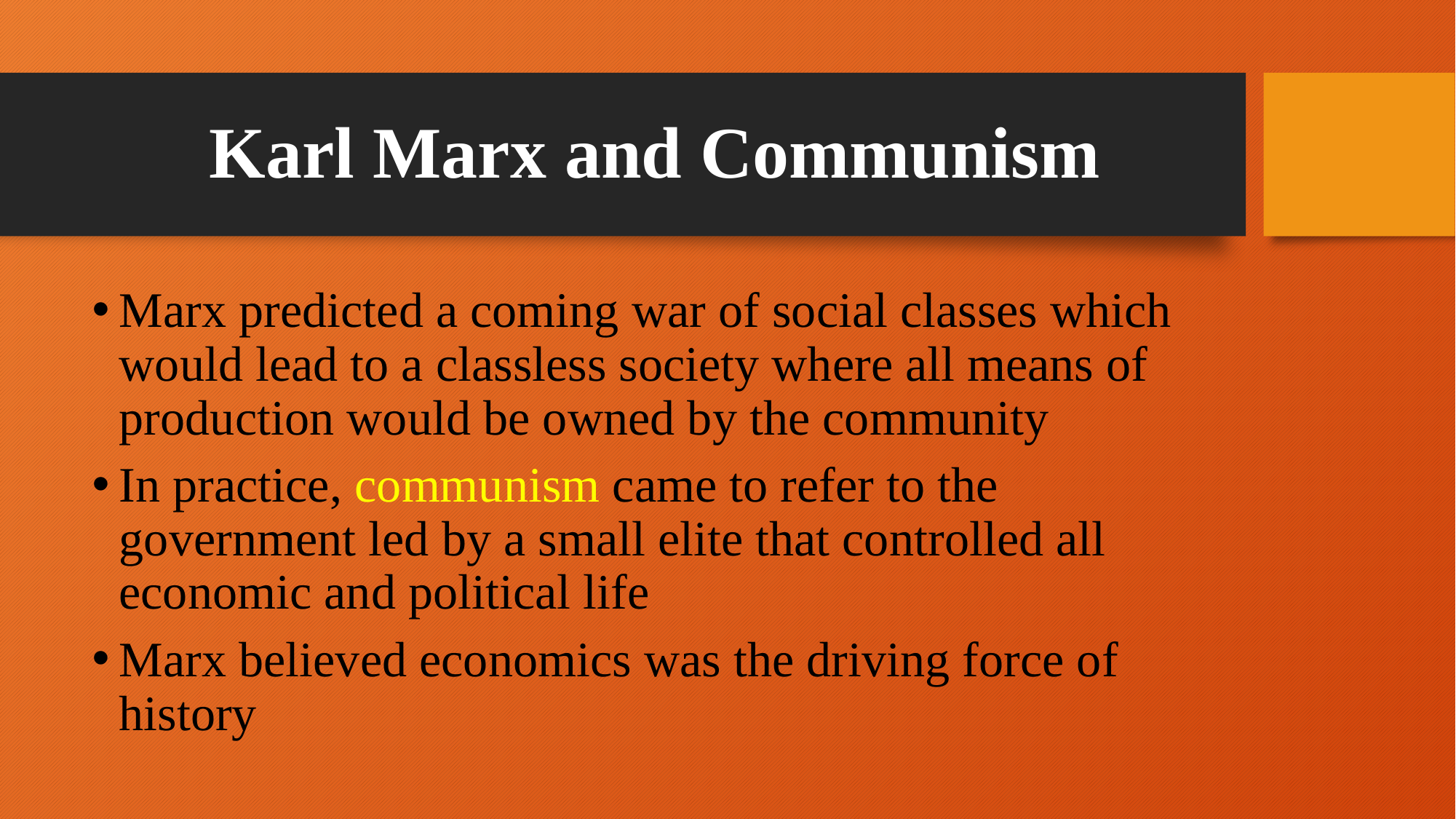

# Karl Marx and Communism
Marx predicted a coming war of social classes which would lead to a classless society where all means of production would be owned by the community
In practice, communism came to refer to the government led by a small elite that controlled all economic and political life
Marx believed economics was the driving force of history